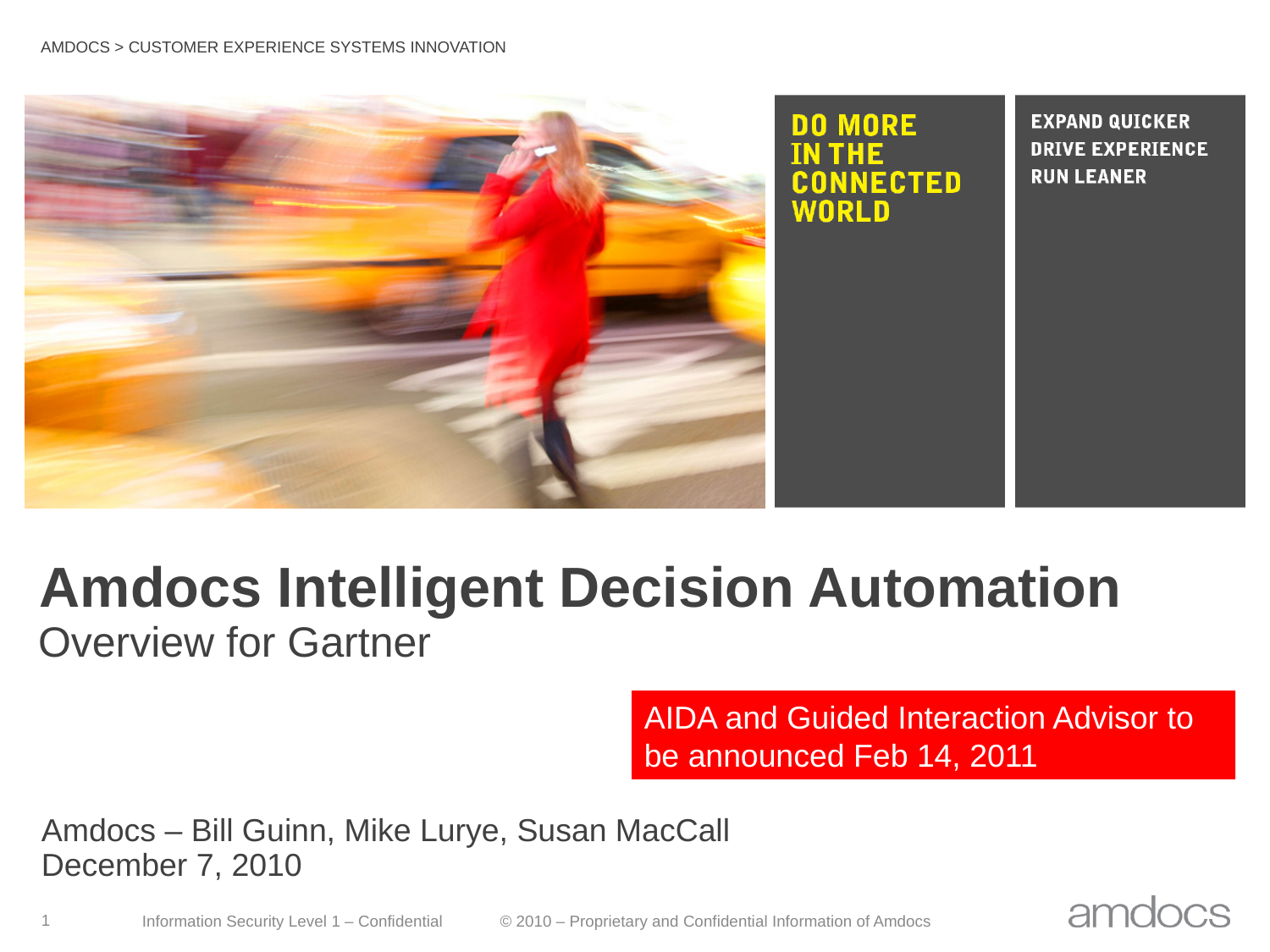

# Amdocs Intelligent Decision Automation
Overview for Gartner
AIDA and Guided Interaction Advisor to be announced Feb 14, 2011
Amdocs – Bill Guinn, Mike Lurye, Susan MacCall
December 7, 2010